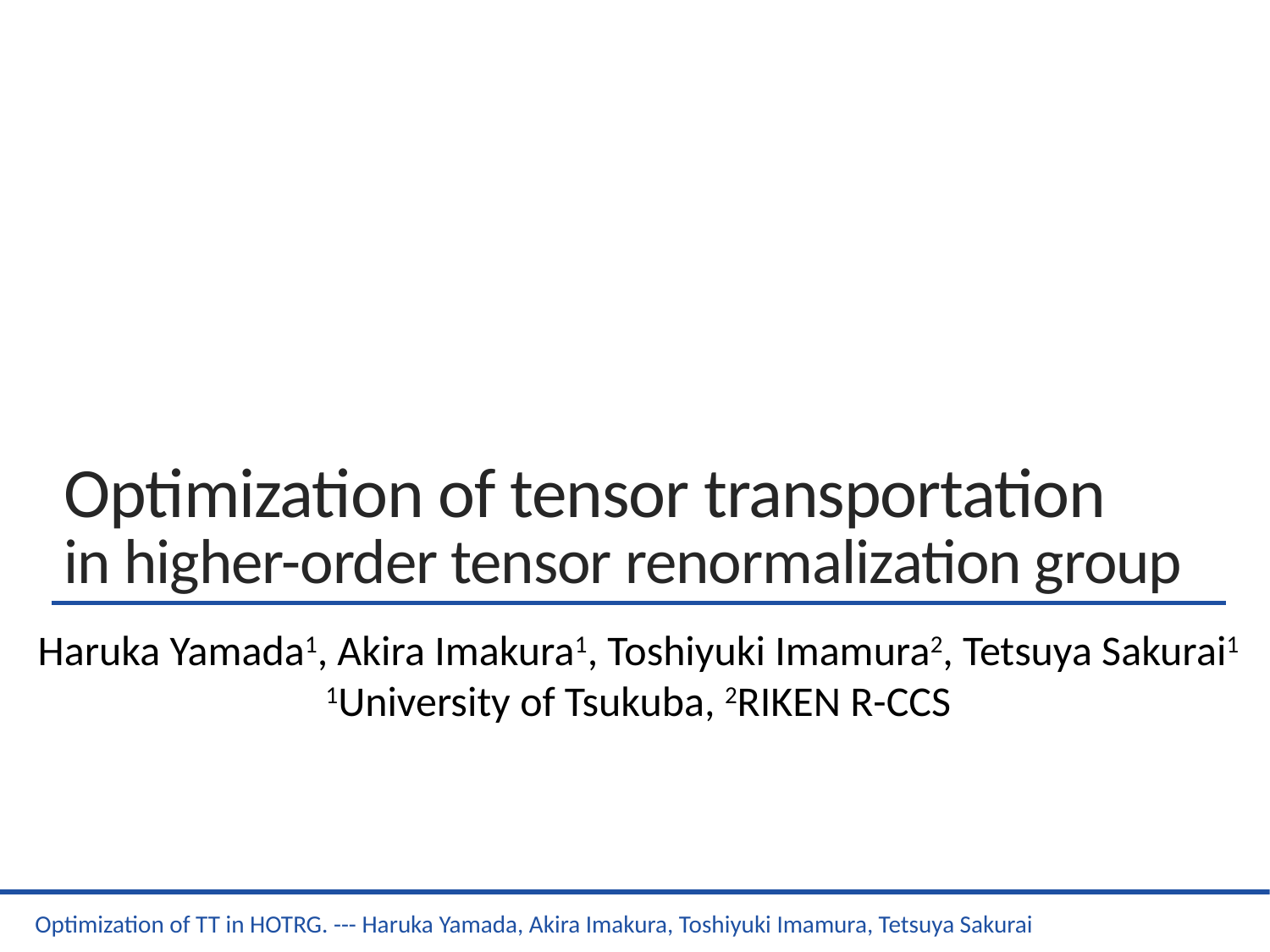

# Optimization of tensor transportation in higher-order tensor renormalization group
Haruka Yamada1, Akira Imakura1, Toshiyuki Imamura2, Tetsuya Sakurai1
1University of Tsukuba, 2RIKEN R-CCS
Optimization of TT in HOTRG. --- Haruka Yamada, Akira Imakura, Toshiyuki Imamura, Tetsuya Sakurai